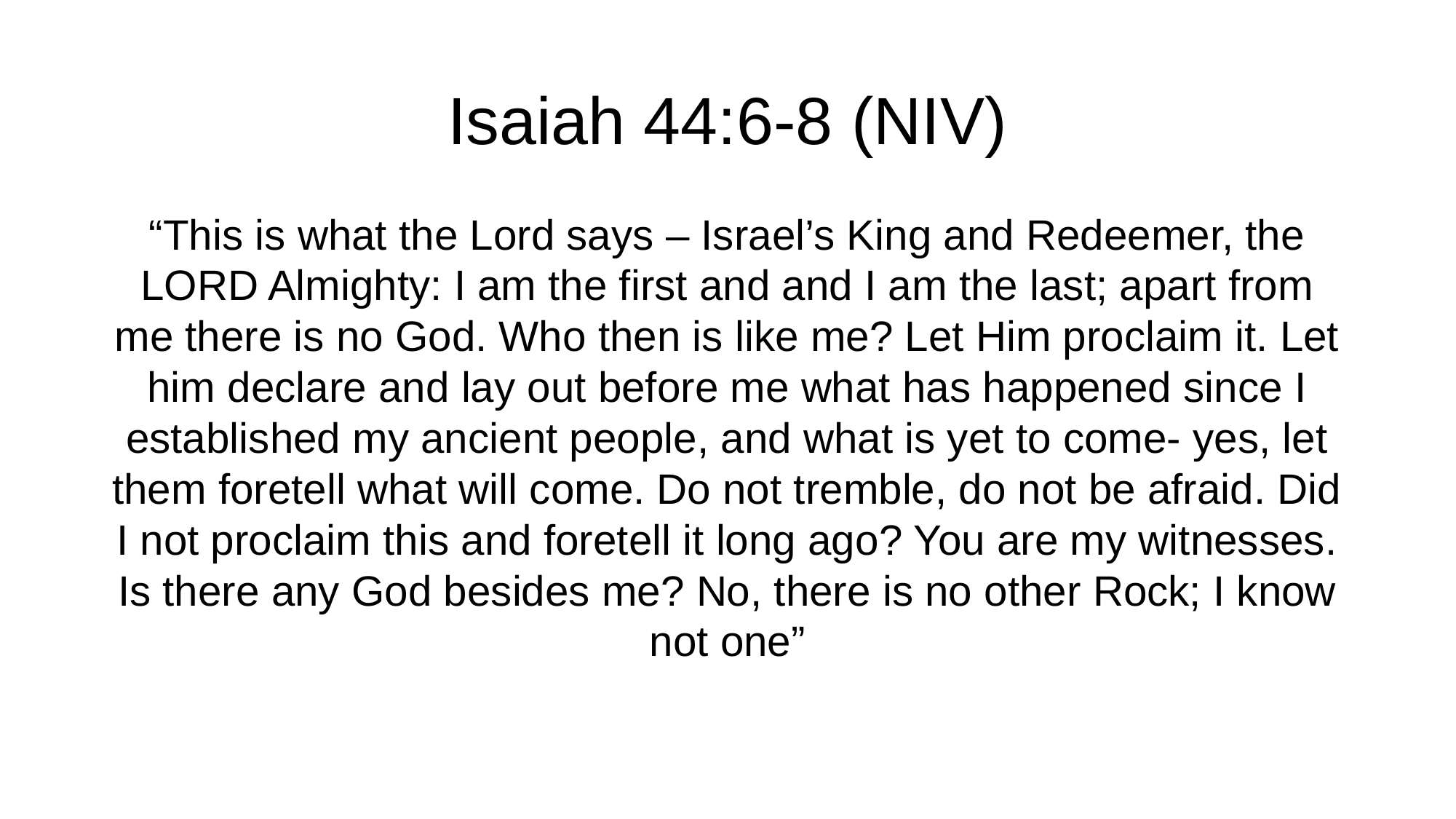

# Isaiah 44:6-8 (NIV)
“This is what the Lord says – Israel’s King and Redeemer, the LORD Almighty: I am the first and and I am the last; apart from me there is no God. Who then is like me? Let Him proclaim it. Let him declare and lay out before me what has happened since I established my ancient people, and what is yet to come- yes, let them foretell what will come. Do not tremble, do not be afraid. Did I not proclaim this and foretell it long ago? You are my witnesses. Is there any God besides me? No, there is no other Rock; I know not one”